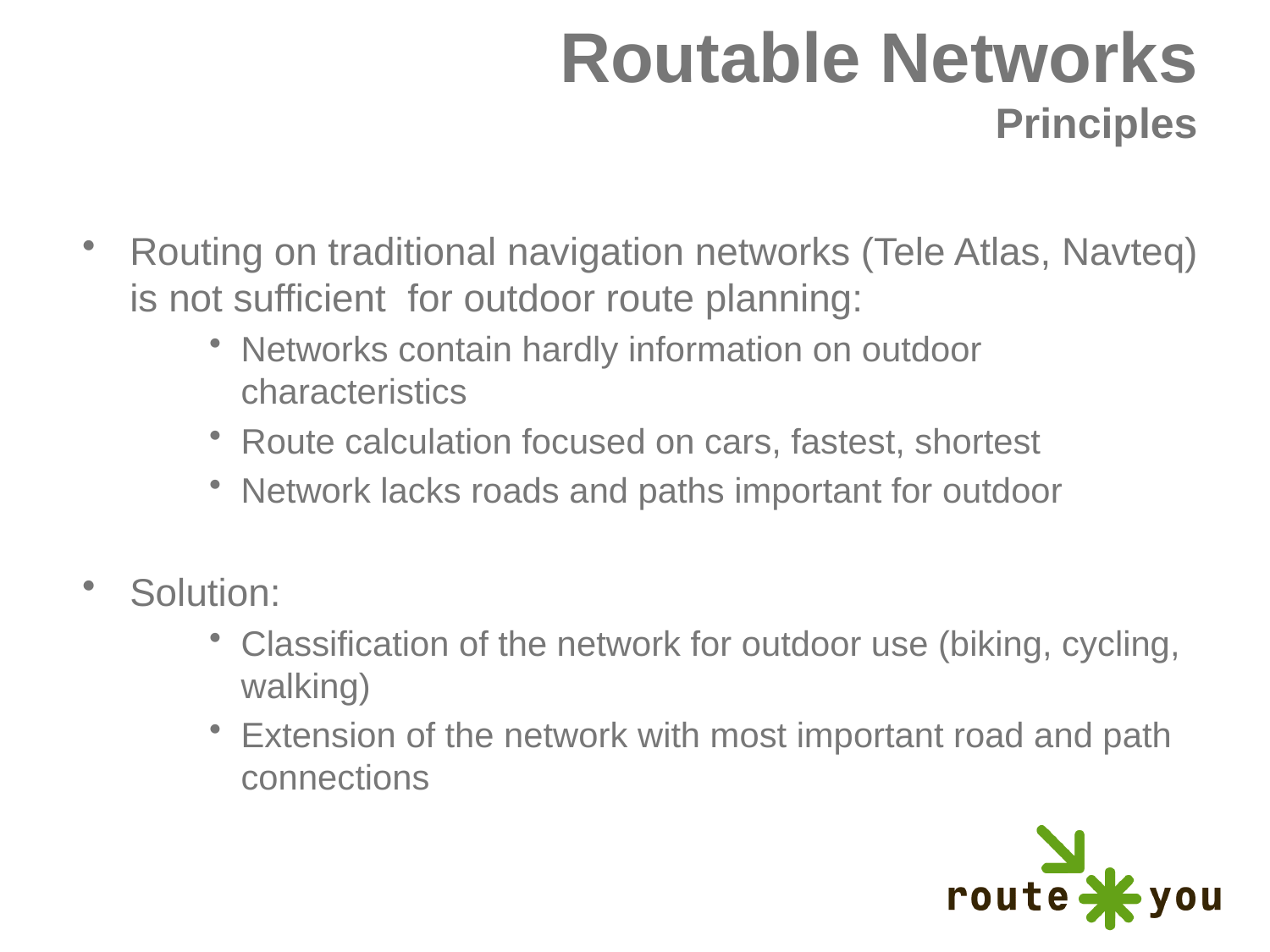

# Routable Networks Principles
Routing on traditional navigation networks (Tele Atlas, Navteq) is not sufficient  for outdoor route planning:
Networks contain hardly information on outdoor characteristics
Route calculation focused on cars, fastest, shortest
Network lacks roads and paths important for outdoor

Solution:
Classification of the network for outdoor use (biking, cycling, walking)
Extension of the network with most important road and path connections